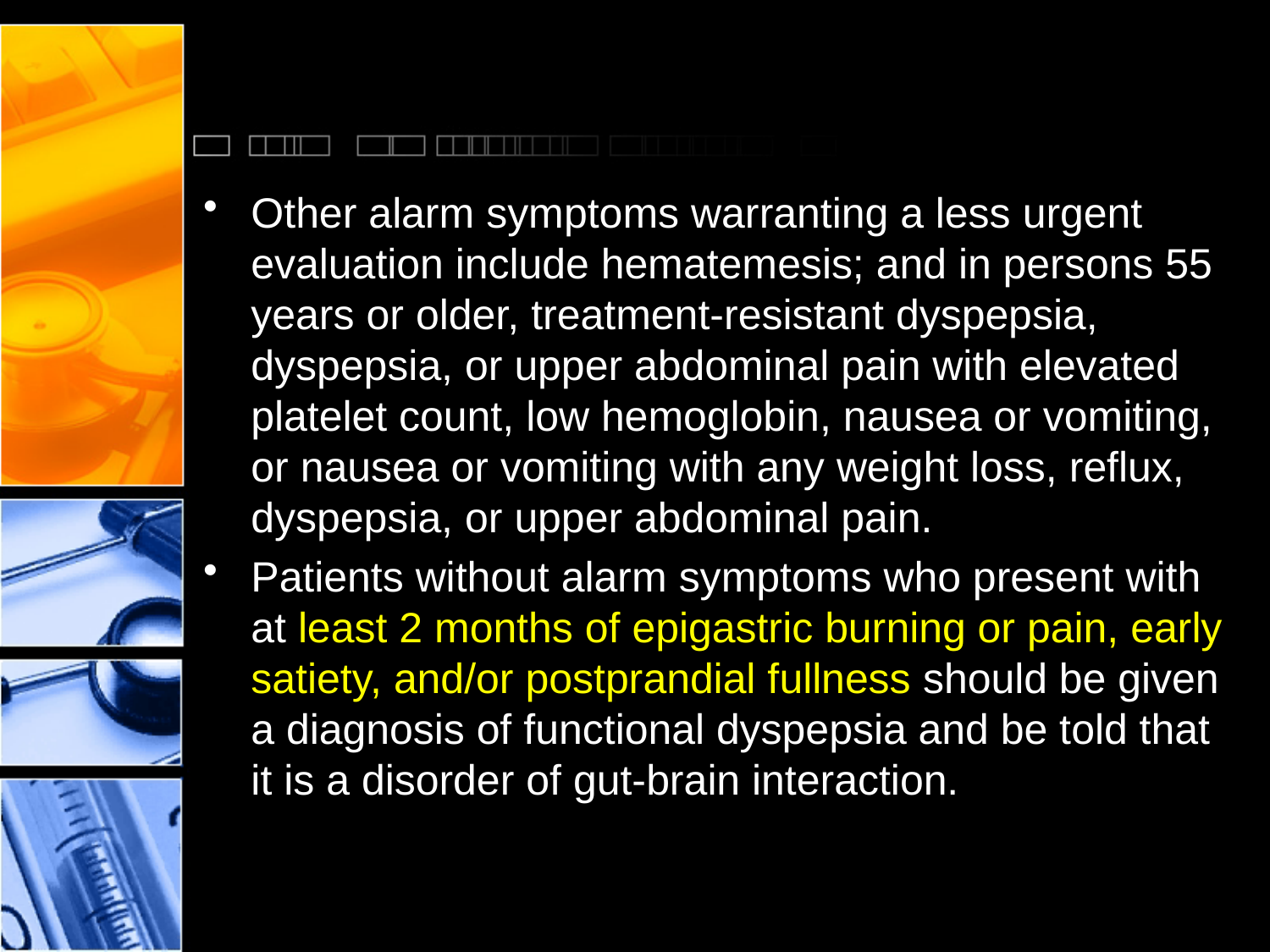

#
Other alarm symptoms warranting a less urgent evaluation include hematemesis; and in persons 55 years or older, treatment-resistant dyspepsia, dyspepsia, or upper abdominal pain with elevated platelet count, low hemoglobin, nausea or vomiting, or nausea or vomiting with any weight loss, reflux, dyspepsia, or upper abdominal pain.
Patients without alarm symptoms who present with at least 2 months of epigastric burning or pain, early satiety, and/or postprandial fullness should be given a diagnosis of functional dyspepsia and be told that it is a disorder of gut-brain interaction.